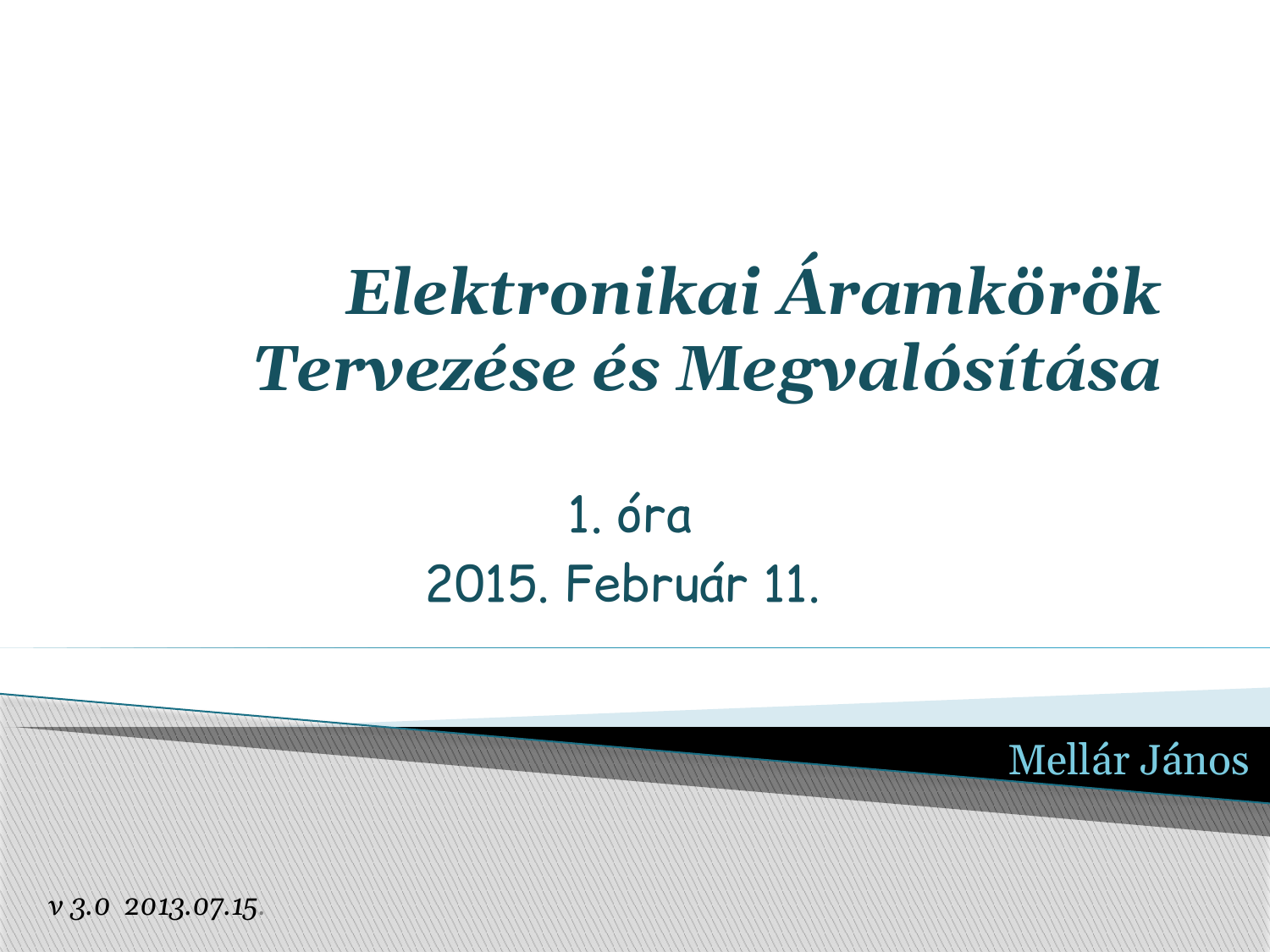

# Elektronikai Áramkörök Tervezése és Megvalósítása
1. óra
2015. Február 11.
Mellár János
v 3.0  2013.07.15.